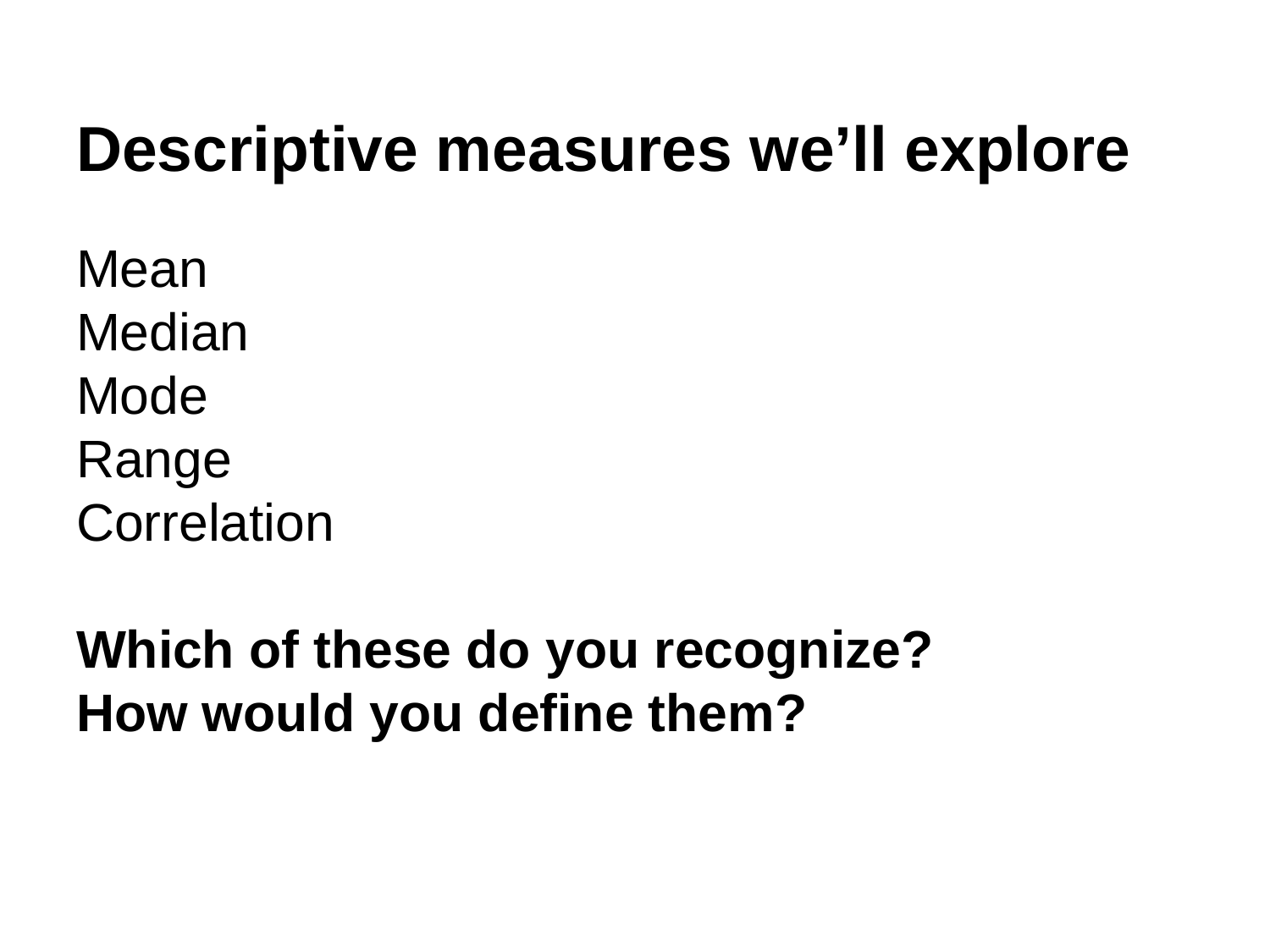

# Descriptive measures we’ll explore
Mean
Median
Mode
Range
Correlation

Which of these do you recognize?
How would you define them?